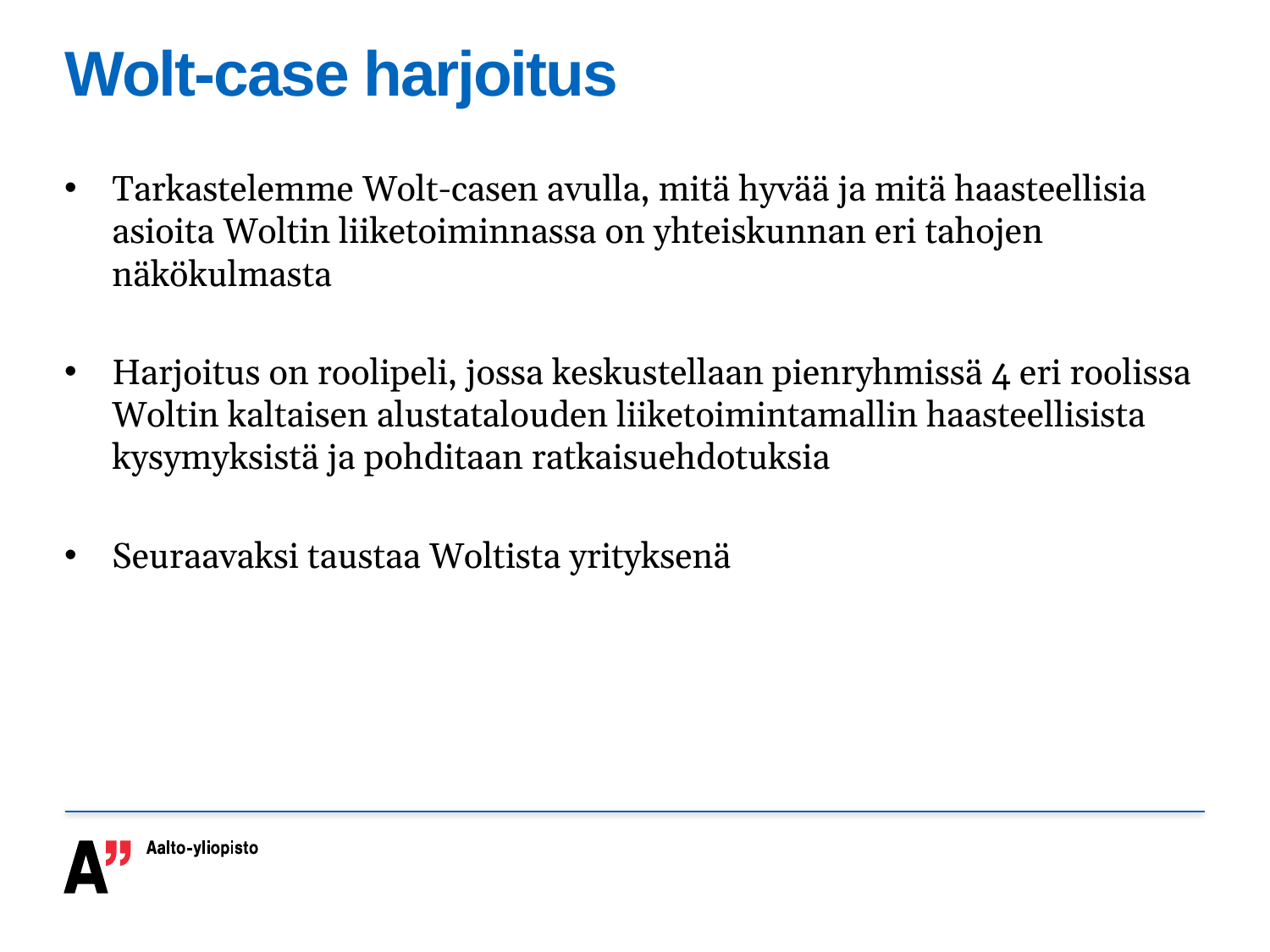

# Wolt-case harjoitus
Tarkastelemme Wolt-casen avulla, mitä hyvää ja mitä haasteellisia asioita Woltin liiketoiminnassa on yhteiskunnan eri tahojen näkökulmasta

Harjoitus on roolipeli, jossa keskustellaan pienryhmissä 4 eri roolissa Woltin kaltaisen alustatalouden liiketoimintamallin haasteellisista kysymyksistä ja pohditaan ratkaisuehdotuksia

Seuraavaksi taustaa Woltista yrityksenä